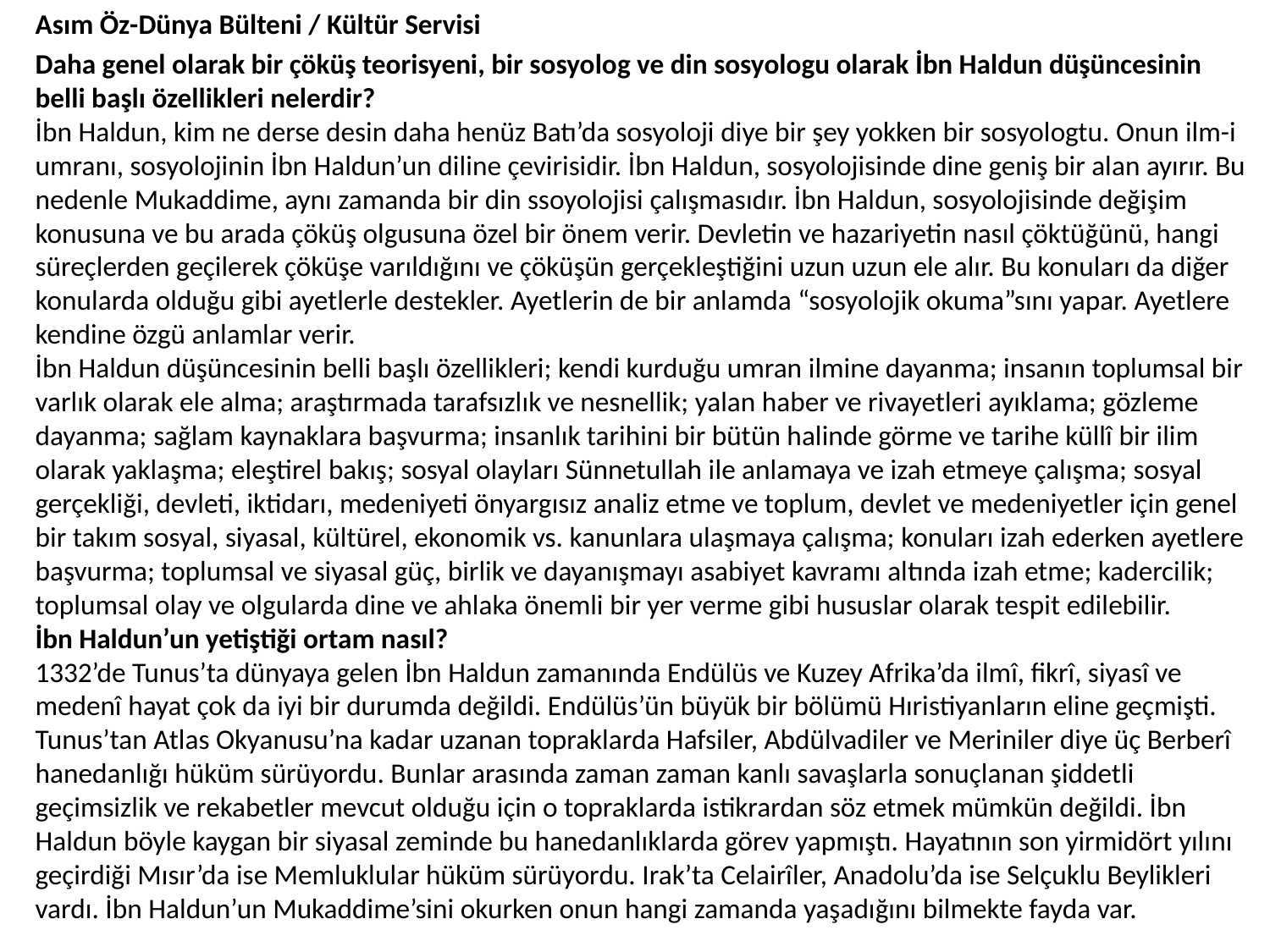

Asım Öz-Dünya Bülteni / Kültür Servisi
Daha genel olarak bir çöküş teorisyeni, bir sosyolog ve din sosyologu olarak İbn Haldun düşüncesinin belli başlı özellikleri nelerdir?
İbn Haldun, kim ne derse desin daha henüz Batı’da sosyoloji diye bir şey yokken bir sosyologtu. Onun ilm-i umranı, sosyolojinin İbn Haldun’un diline çevirisidir. İbn Haldun, sosyolojisinde dine geniş bir alan ayırır. Bu nedenle Mukaddime, aynı zamanda bir din ssoyolojisi çalışmasıdır. İbn Haldun, sosyolojisinde değişim konusuna ve bu arada çöküş olgusuna özel bir önem verir. Devletin ve hazariyetin nasıl çöktüğünü, hangi süreçlerden geçilerek çöküşe varıldığını ve çöküşün gerçekleştiğini uzun uzun ele alır. Bu konuları da diğer konularda olduğu gibi ayetlerle destekler. Ayetlerin de bir anlamda “sosyolojik okuma”sını yapar. Ayetlere kendine özgü anlamlar verir. 
İbn Haldun düşüncesinin belli başlı özellikleri; kendi kurduğu umran ilmine dayanma; insanın toplumsal bir varlık olarak ele alma; araştırmada tarafsızlık ve nesnellik; yalan haber ve rivayetleri ayıklama; gözleme dayanma; sağlam kaynaklara başvurma; insanlık tarihini bir bütün halinde görme ve tarihe küllî bir ilim olarak yaklaşma; eleştirel bakış; sosyal olayları Sünnetullah ile anlamaya ve izah etmeye çalışma; sosyal gerçekliği, devleti, iktidarı, medeniyeti önyargısız analiz etme ve toplum, devlet ve medeniyetler için genel bir takım sosyal, siyasal, kültürel, ekonomik vs. kanunlara ulaşmaya çalışma; konuları izah ederken ayetlere başvurma; toplumsal ve siyasal güç, birlik ve dayanışmayı asabiyet kavramı altında izah etme; kadercilik; toplumsal olay ve olgularda dine ve ahlaka önemli bir yer verme gibi hususlar olarak tespit edilebilir. 
İbn Haldun’un yetiştiği ortam nasıl?
1332’de Tunus’ta dünyaya gelen İbn Haldun zamanında Endülüs ve Kuzey Afrika’da ilmî, fikrî, siyasî ve medenî hayat çok da iyi bir durumda değildi. Endülüs’ün büyük bir bölümü Hıristiyanların eline geçmişti. Tunus’tan Atlas Okyanusu’na kadar uzanan topraklarda Hafsiler, Abdülvadiler ve Meriniler diye üç Berberî hanedanlığı hüküm sürüyordu. Bunlar arasında zaman zaman kanlı savaşlarla sonuçlanan şiddetli geçimsizlik ve rekabetler mevcut olduğu için o topraklarda istikrardan söz etmek mümkün değildi. İbn Haldun böyle kaygan bir siyasal zeminde bu hanedanlıklarda görev yapmıştı. Hayatının son yirmidört yılını geçirdiği Mısır’da ise Memluklular hüküm sürüyordu. Irak’ta Celairîler, Anadolu’da ise Selçuklu Beylikleri vardı. İbn Haldun’un Mukaddime’sini okurken onun hangi zamanda yaşadığını bilmekte fayda var.